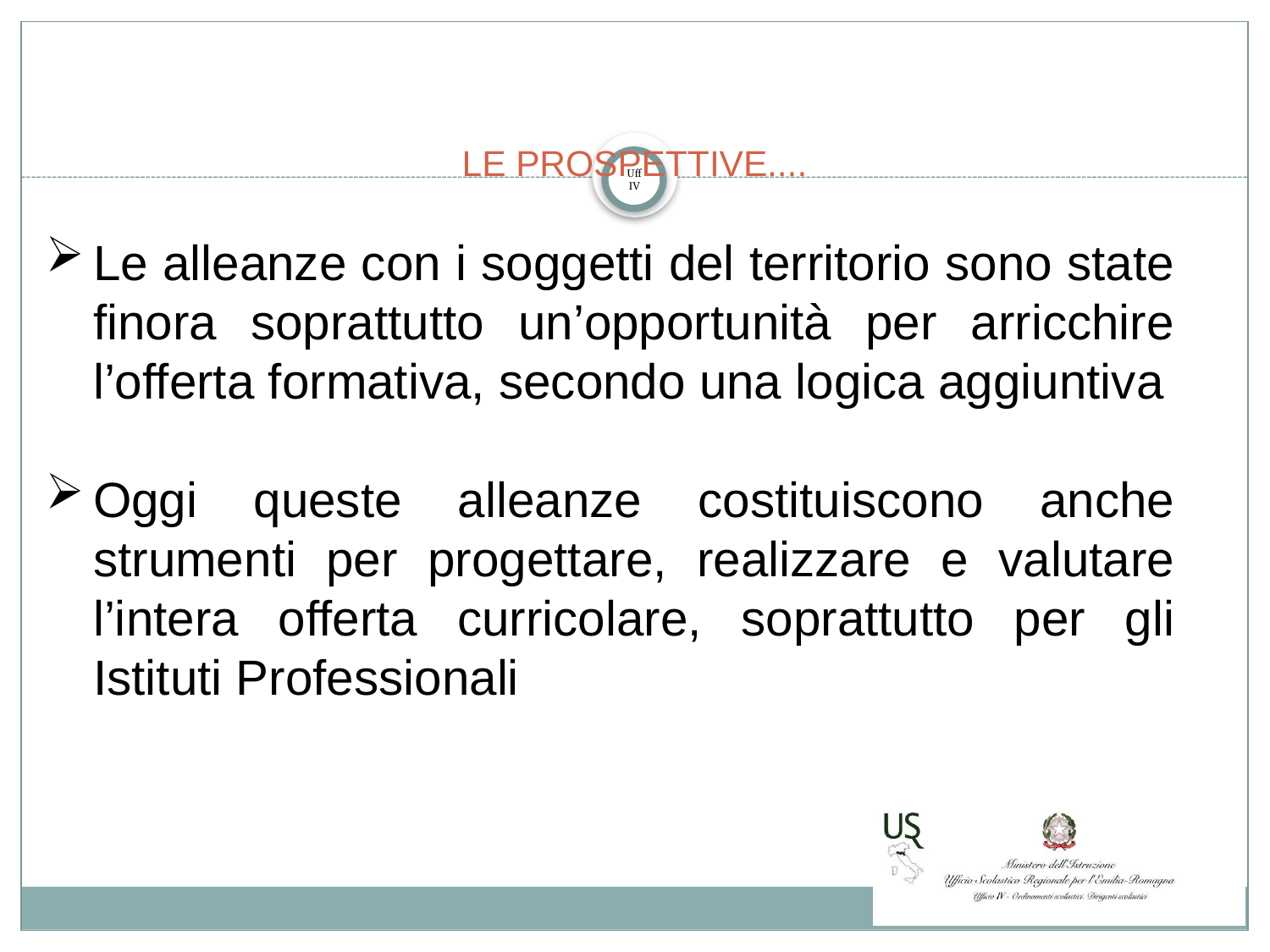

# LE PROSPETTIVE....

Le alleanze con i soggetti del territorio sono state finora soprattutto un’opportunità per arricchire l’offerta formativa, secondo una logica aggiuntiva

Oggi queste alleanze costituiscono anche strumenti per progettare, realizzare e valutare l’intera offerta curricolare, soprattutto per gli Istituti Professionali